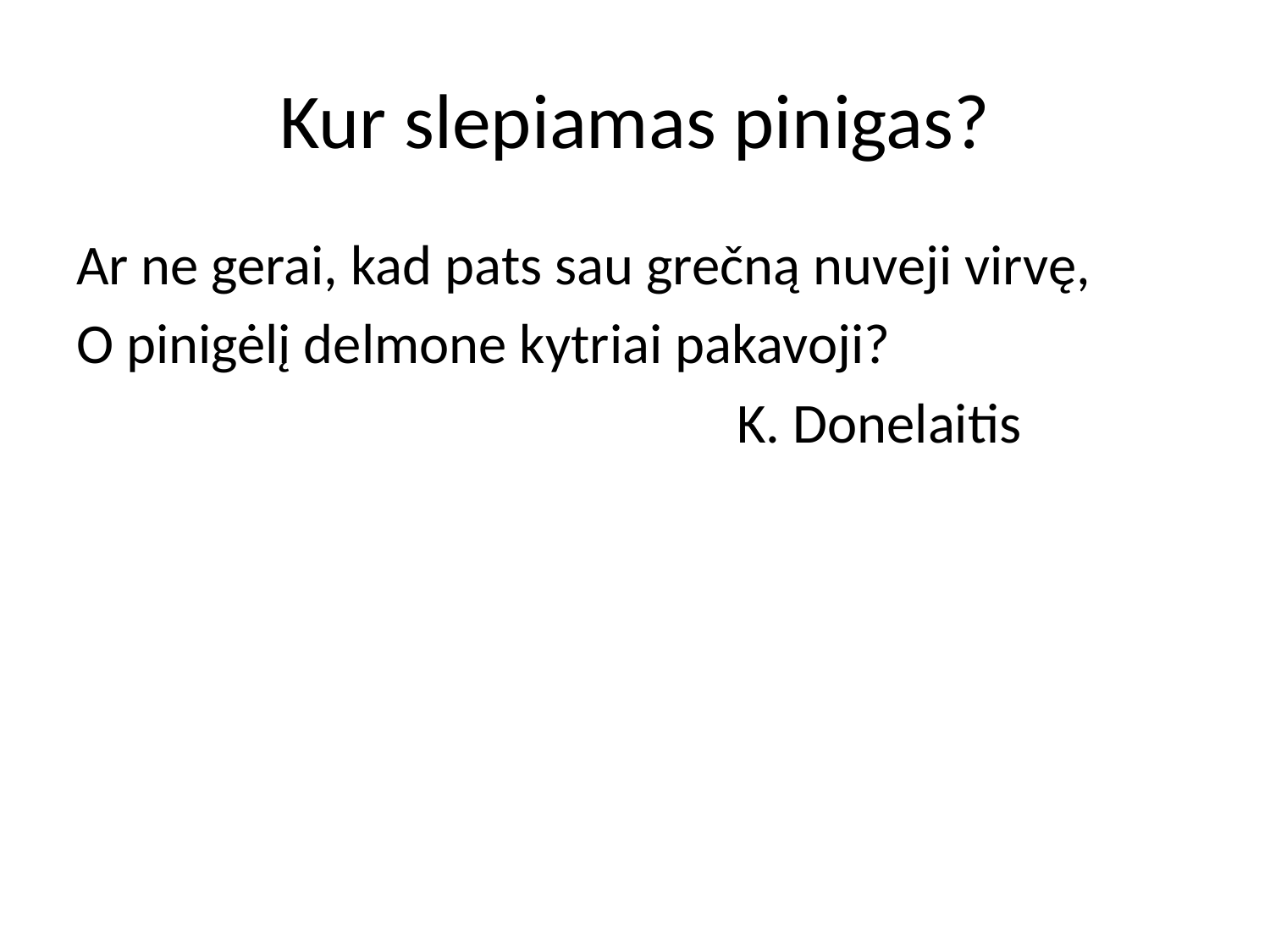

# Kur slepiamas pinigas?
Ar ne gerai, kad pats sau grečną nuveji virvę,
O pinigėlį delmone kytriai pakavoji?
                                                    K. Donelaitis